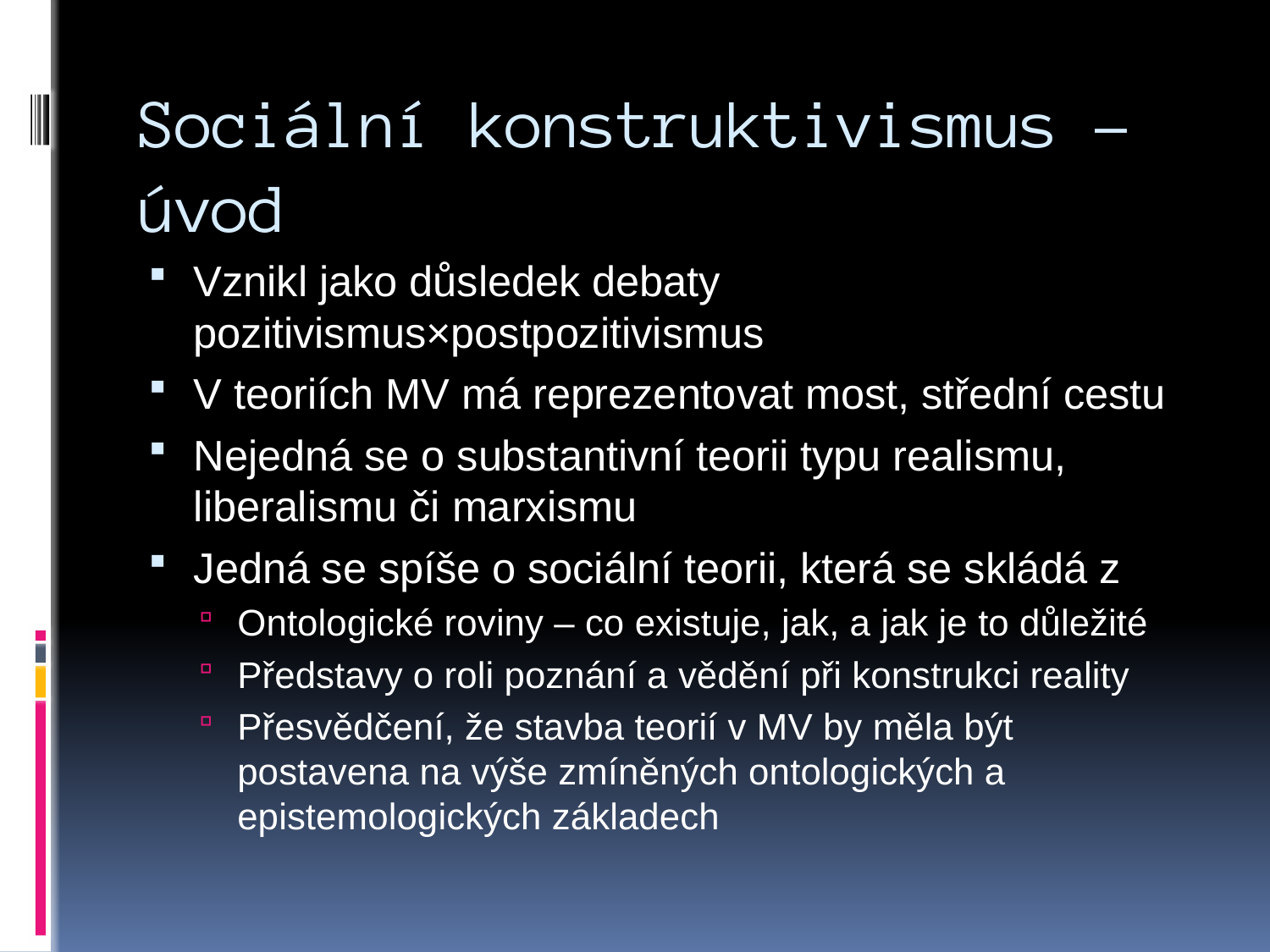

# Sociální konstruktivismus - úvod
Vznikl jako důsledek debaty pozitivismus×postpozitivismus
V teoriích MV má reprezentovat most, střední cestu
Nejedná se o substantivní teorii typu realismu, liberalismu či marxismu
Jedná se spíše o sociální teorii, která se skládá z
Ontologické roviny – co existuje, jak, a jak je to důležité
Představy o roli poznání a vědění při konstrukci reality
Přesvědčení, že stavba teorií v MV by měla být postavena na výše zmíněných ontologických a epistemologických základech